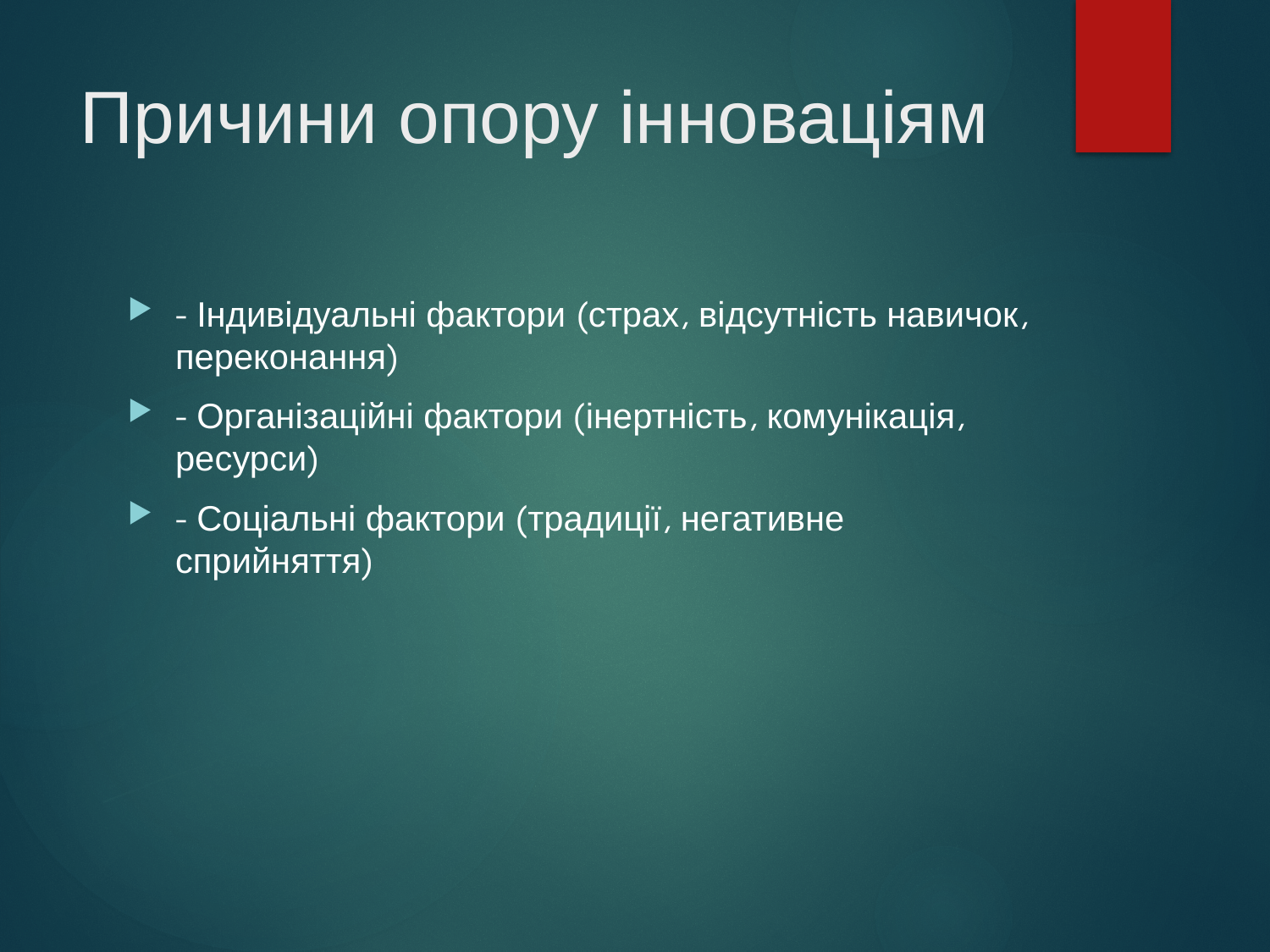

# Причини опору інноваціям
- Індивідуальні фактори (страх, відсутність навичок, переконання)
- Організаційні фактори (інертність, комунікація, ресурси)
- Соціальні фактори (традиції, негативне сприйняття)